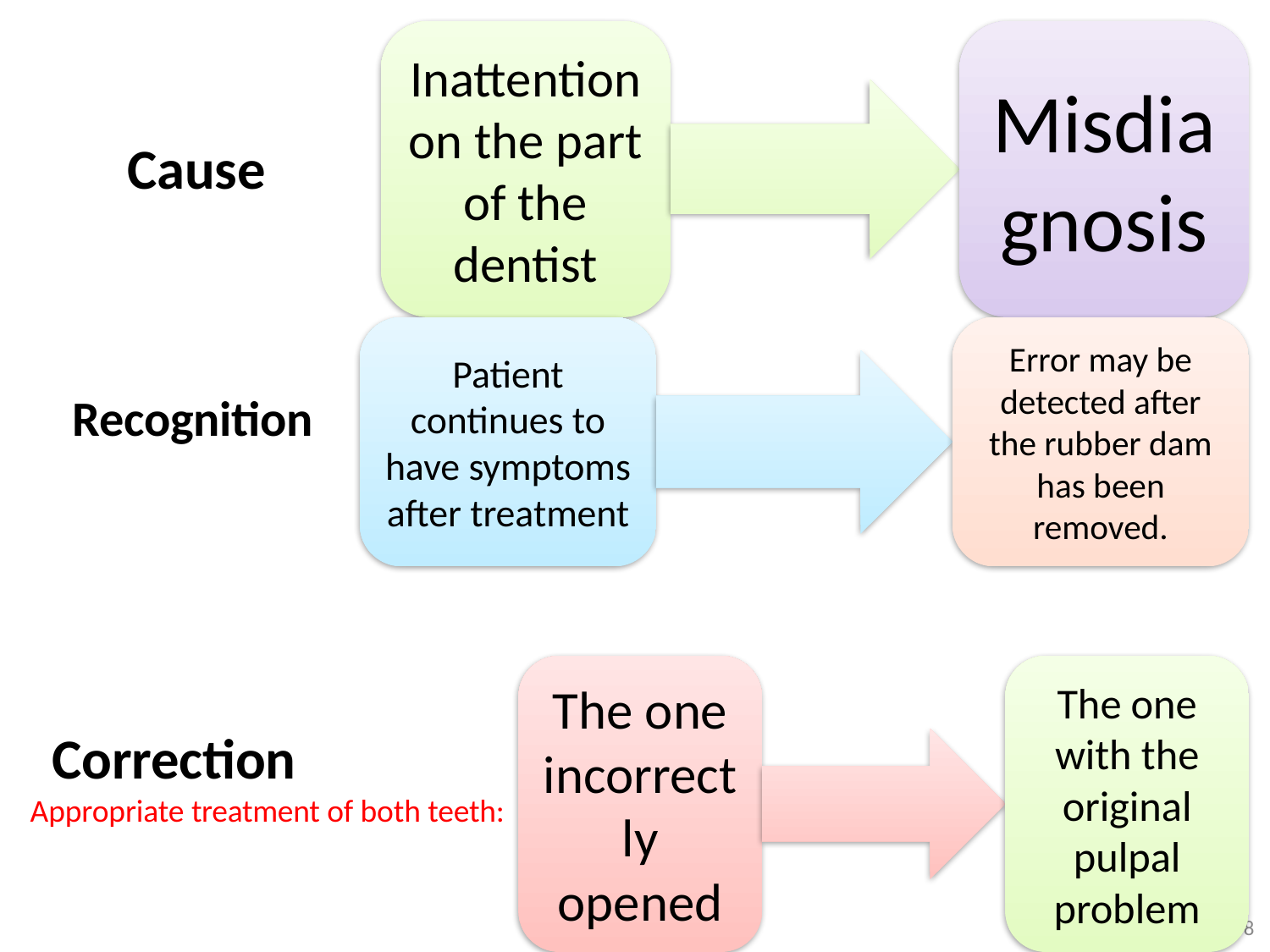

Inattention on the part of the dentist
Misdiagnosis
# Cause
Patient continues to have symptoms after treatment
Error may be detected after the rubber dam has been removed.
 Recognition

    Correction
    Appropriate treatment of both teeth:

The one incorrectly opened
The one with the original pulpal problem
8